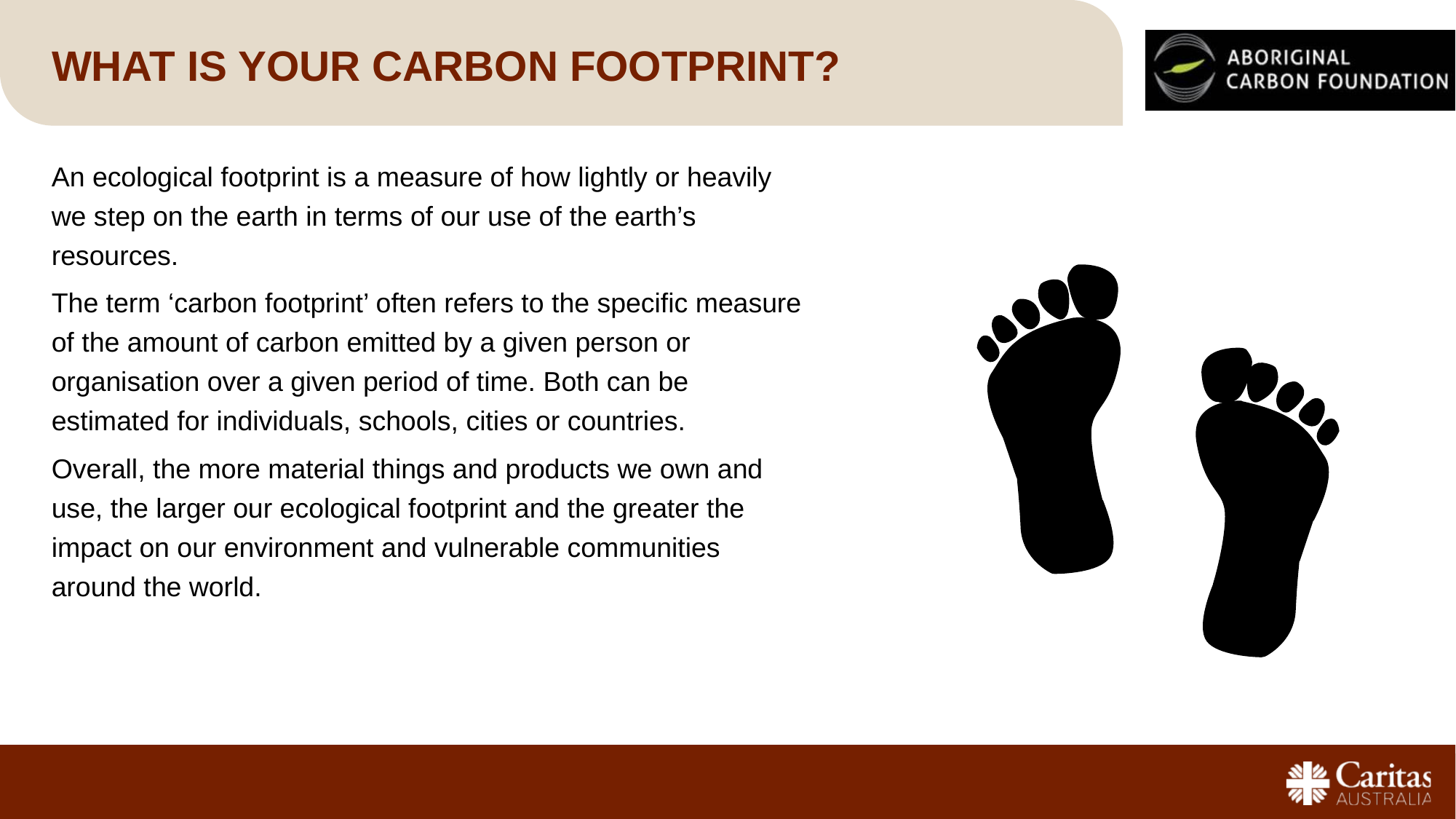

# What is Your carbon footprint?
An ecological footprint is a measure of how lightly or heavily we step on the earth in terms of our use of the earth’s resources.
The term ‘carbon footprint’ often refers to the specific measure of the amount of carbon emitted by a given person or organisation over a given period of time. Both can be estimated for individuals, schools, cities or countries.
Overall, the more material things and products we own and use, the larger our ecological footprint and the greater the impact on our environment and vulnerable communities around the world.